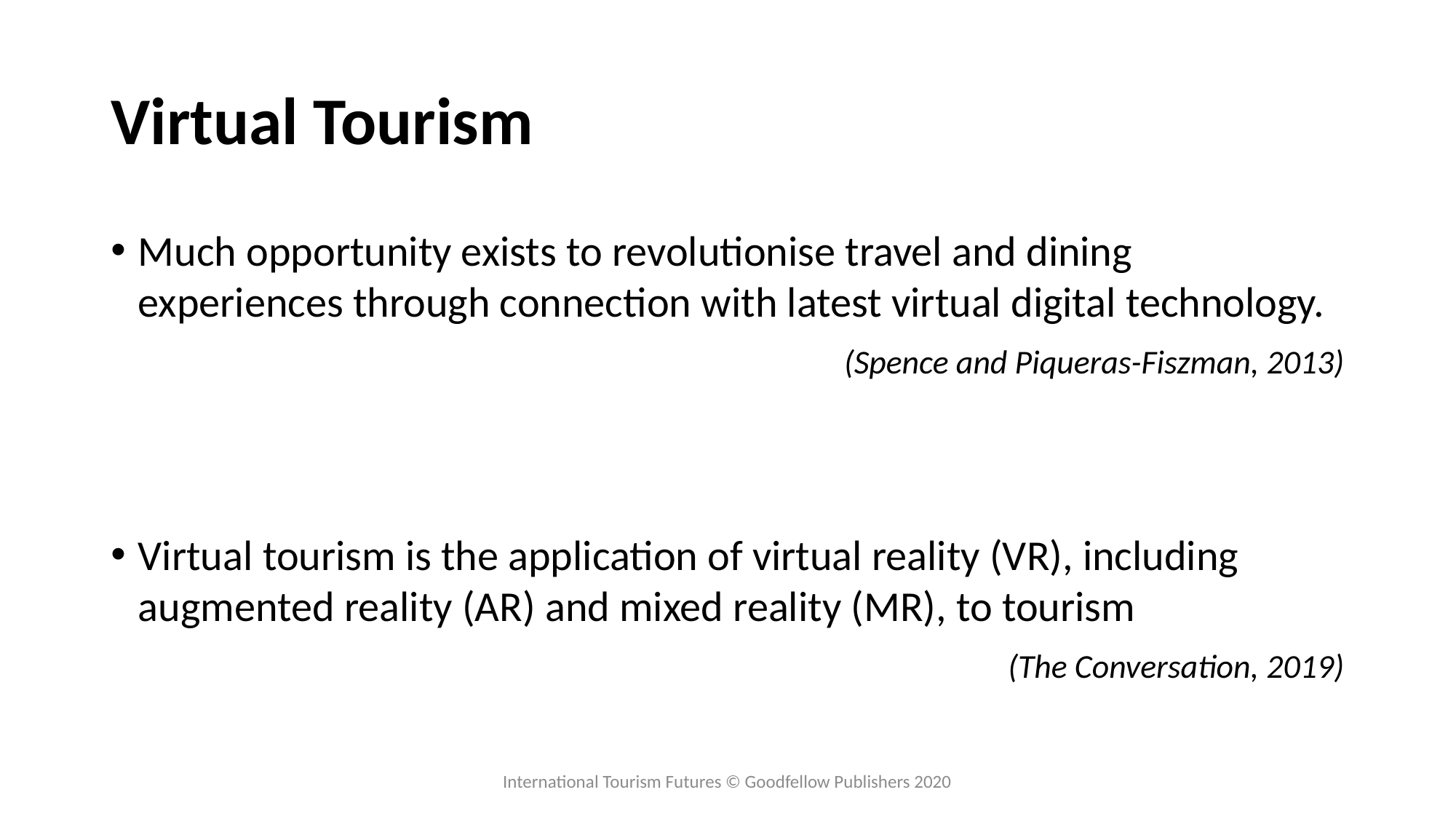

# Virtual Tourism
Much opportunity exists to revolutionise travel and dining experiences through connection with latest virtual digital technology.
(Spence and Piqueras-Fiszman, 2013)

Virtual tourism is the application of virtual reality (VR), including augmented reality (AR) and mixed reality (MR), to tourism
(The Conversation, 2019)
International Tourism Futures © Goodfellow Publishers 2020